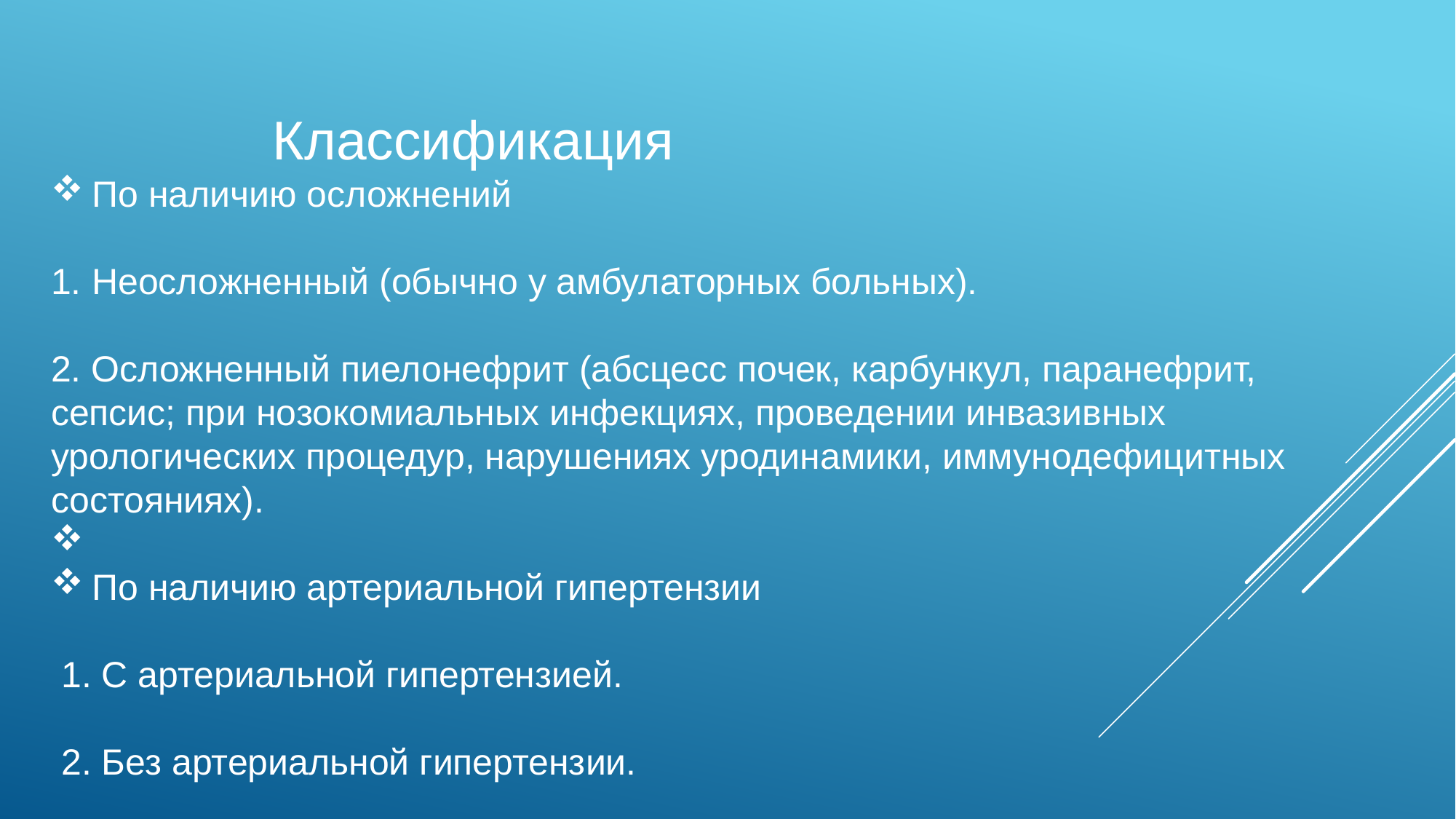

Классификация
По наличию осложнений

Неосложненный (обычно у амбулаторных больных).

2. Осложненный пиелонефрит (абсцесс почек, карбункул, паранефрит, сепсис; при нозокомиальных инфекциях, проведении инвазивных урологических процедур, нарушениях уродинамики, иммунодефицитных состояниях).

По наличию артериальной гипертензии

 1. С артериальной гипертензией.

 2. Без артериальной гипертензии.